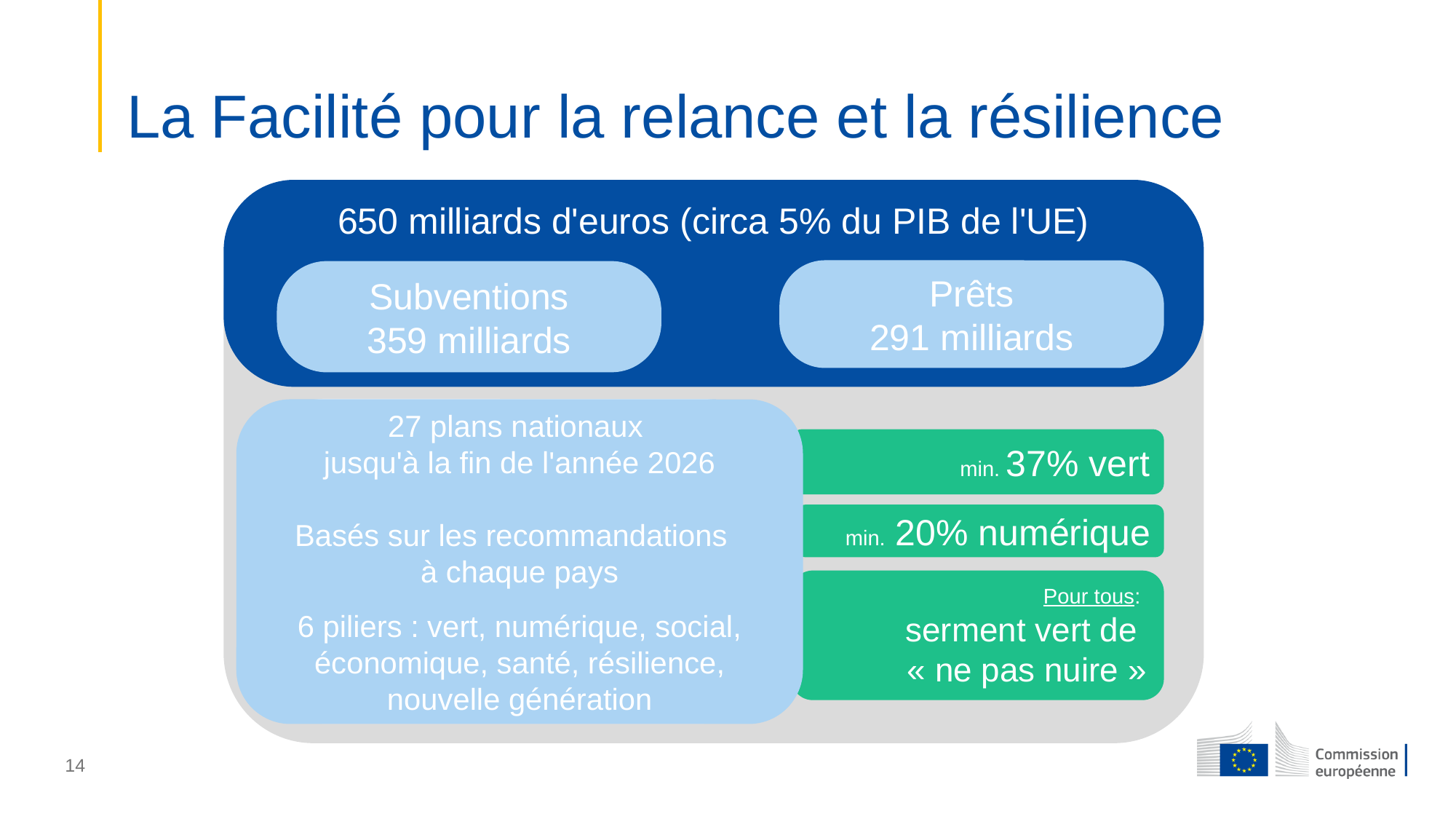

# La Facilité pour la relance et la résilience

650 milliards d'euros (circa 5% du PIB de l'UE)

Prêts
291 milliards
Subventions
359 milliards

27 plans nationaux 
jusqu'à la fin de l'année 2026
Basés sur les recommandations 
à chaque pays
6 piliers : vert, numérique, social, économique, santé, résilience, nouvelle génération
min. 37% vert
min. 20% numérique
Pour tous:
       serment vert de
« ne pas nuire »
14